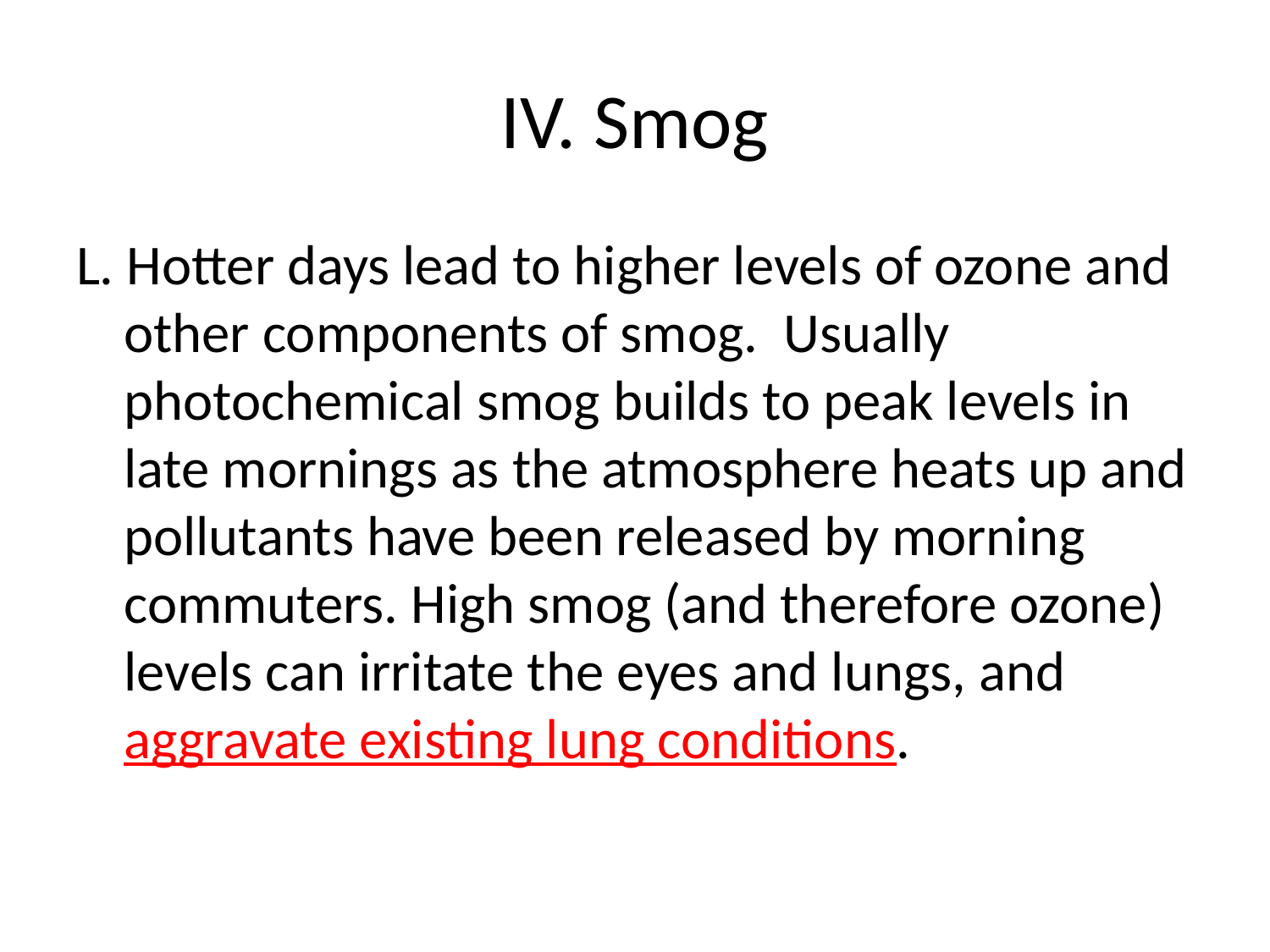

# IV. Smog
L. Hotter days lead to higher levels of ozone and other components of smog.  Usually photochemical smog builds to peak levels in late mornings as the atmosphere heats up and pollutants have been released by morning commuters. High smog (and therefore ozone) levels can irritate the eyes and lungs, and aggravate existing lung conditions.